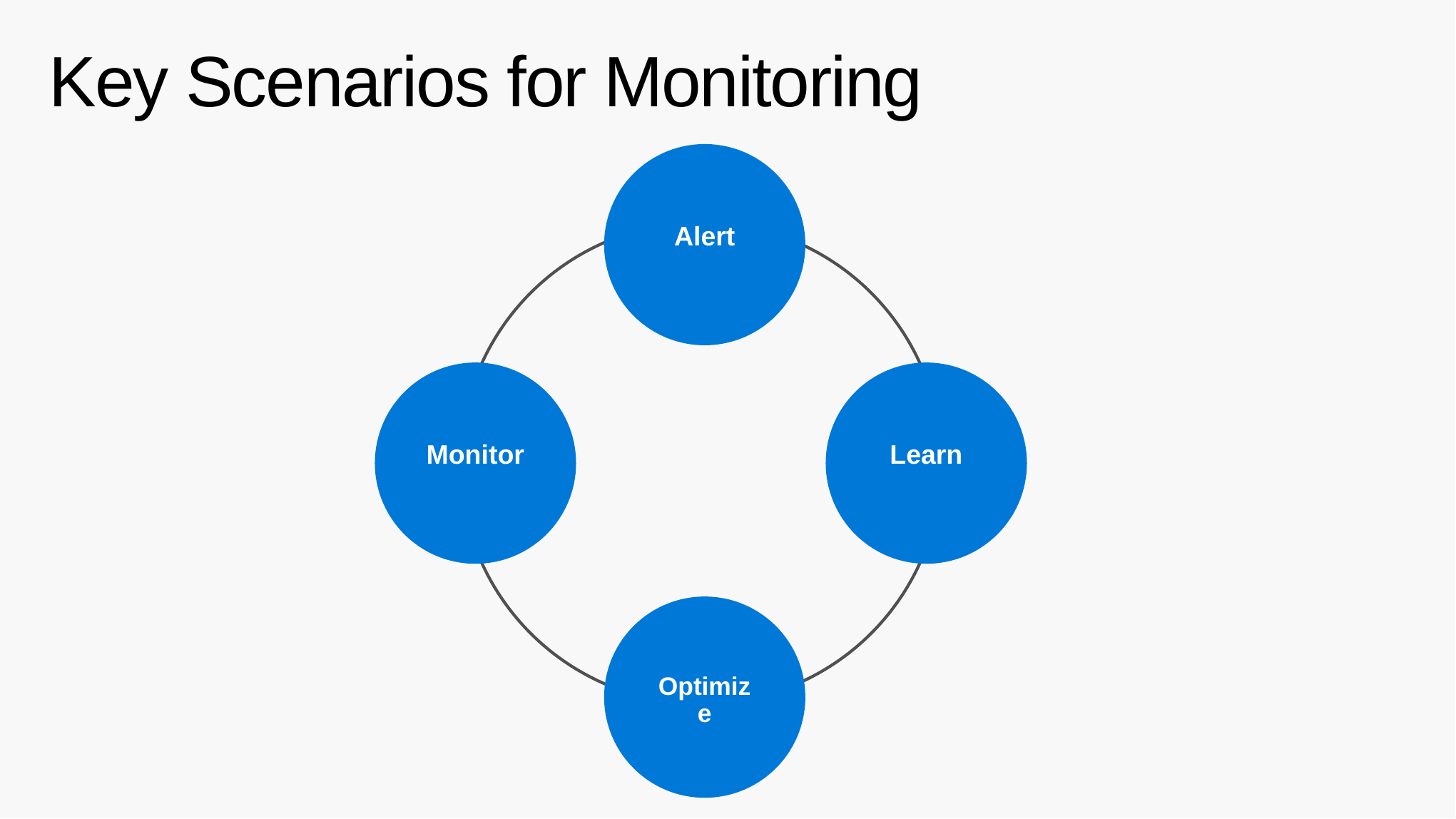

# Key Scenarios for Monitoring

Alert

Monitor

Learn

Optimize